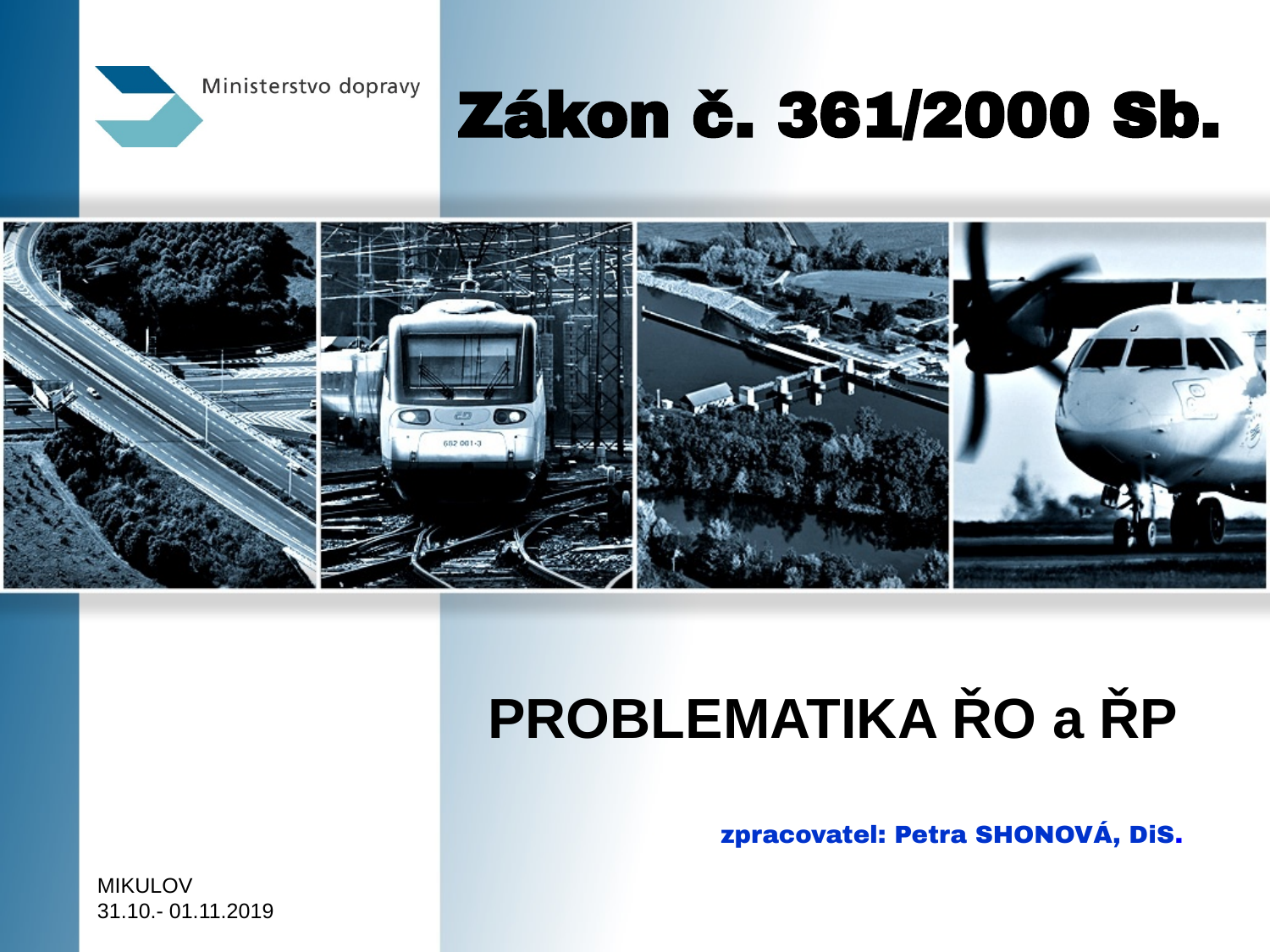

# Zákon č. 361/2000 Sb.
PROBLEMATIKA ŘO a ŘP

zpracovatel: Petra SHONOVÁ, DiS.

MIKULOV
31.10.- 01.11.2019